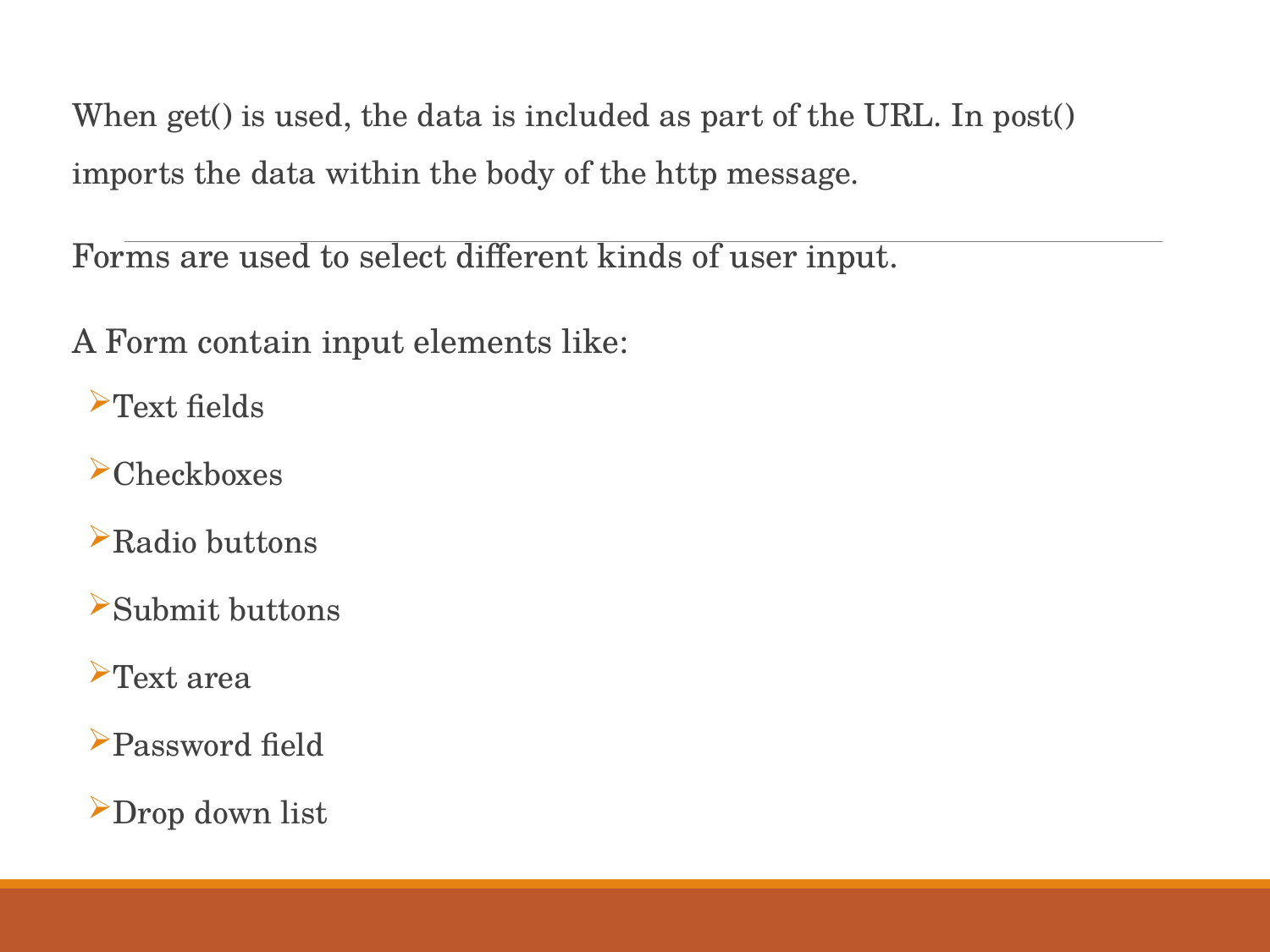

When get() is used, the data is included as part of the URL. In post() imports the data within the body of the http message.
Forms are used to select different kinds of user input.
A Form contain input elements like:
Text fields
Checkboxes
Radio buttons
Submit buttons
Text area
Password field
Drop down list